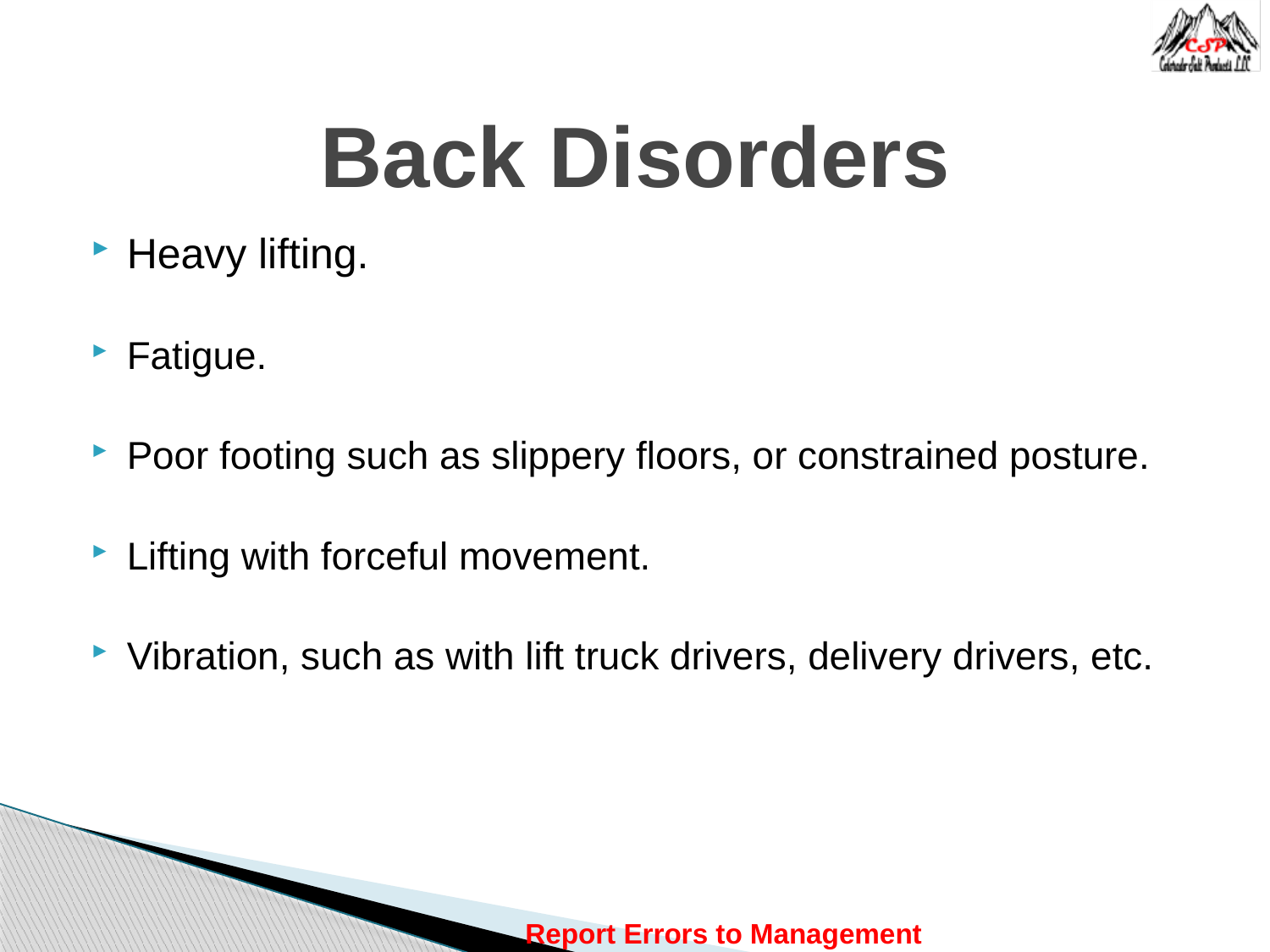

# Back Disorders
Heavy lifting.
Fatigue.
Poor footing such as slippery floors, or constrained posture.
Lifting with forceful movement.
Vibration, such as with lift truck drivers, delivery drivers, etc.

Report Errors to Management